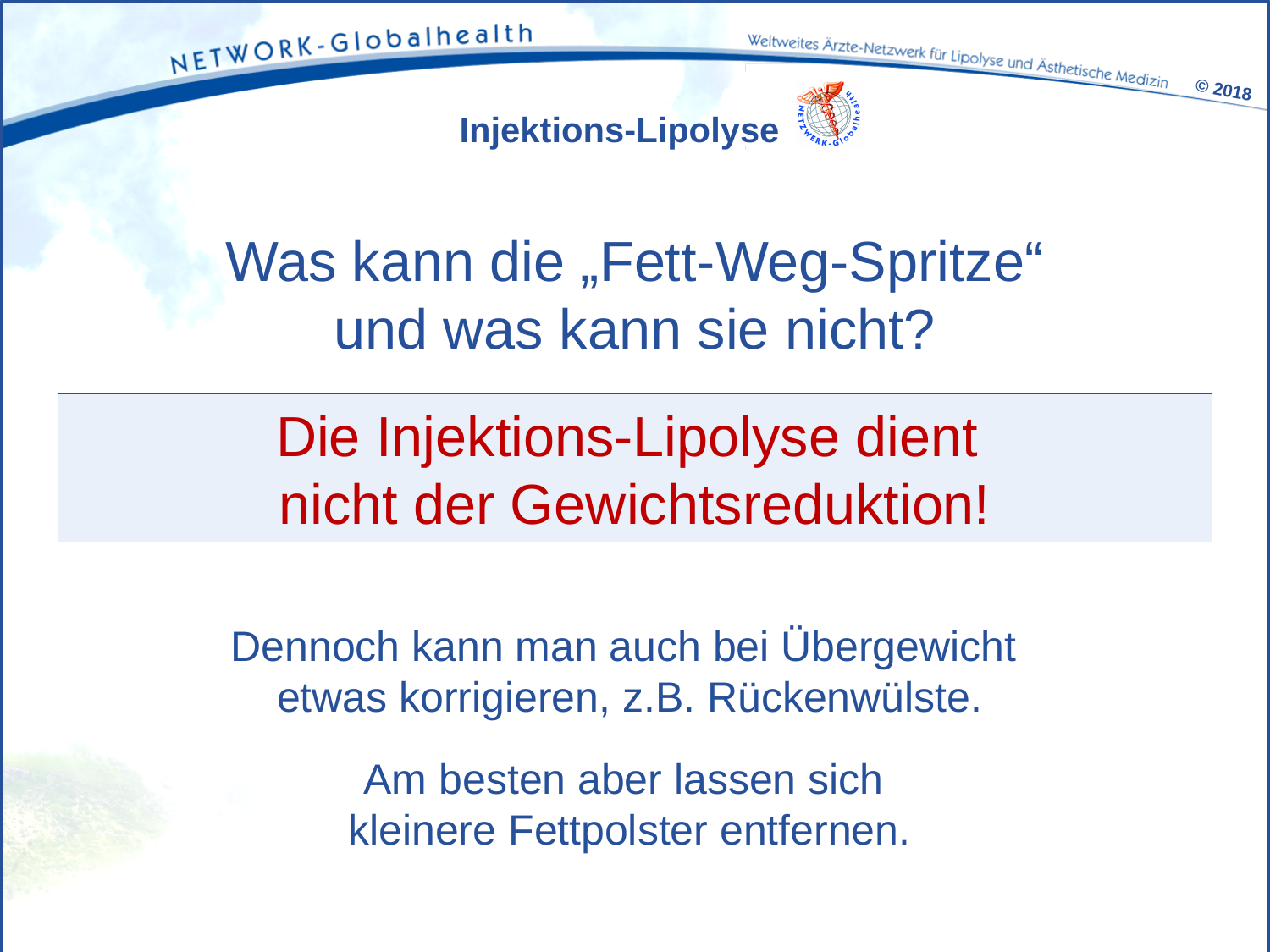

# Was kann die „Fett-Weg-Spritze“ und was kann sie nicht?
Die Injektions-Lipolyse dient
nicht der Gewichtsreduktion!
Dennoch kann man auch bei Übergewicht
etwas korrigieren, z.B. Rückenwülste.
Am besten aber lassen sich
kleinere Fettpolster entfernen.